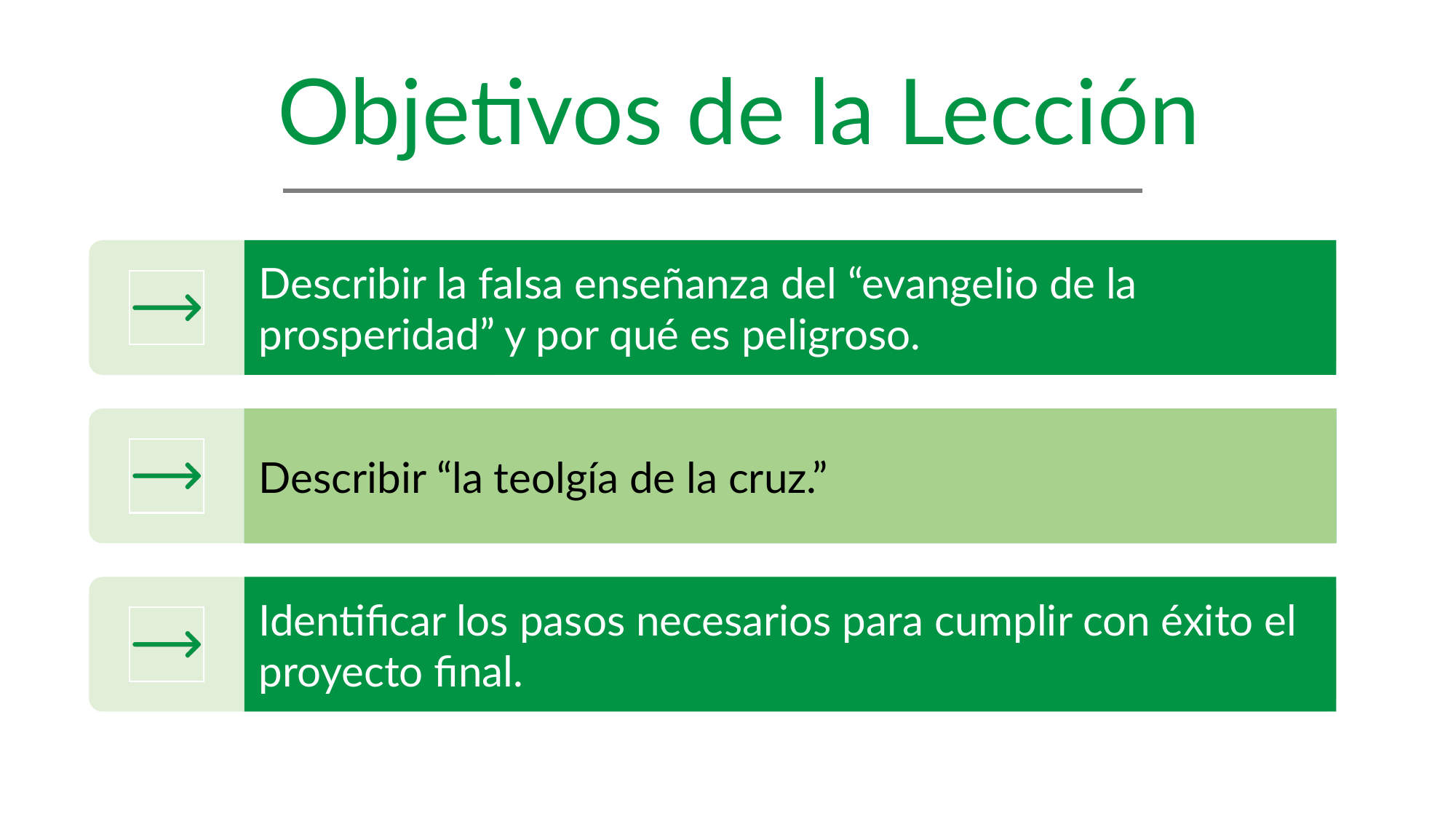

Objetivos de la Lección

Describir la falsa enseñanza del “evangelio de la prosperidad” y por qué es peligroso.

Describir “la teolgía de la cruz.”

Identificar los pasos necesarios para cumplir con éxito el proyecto final.